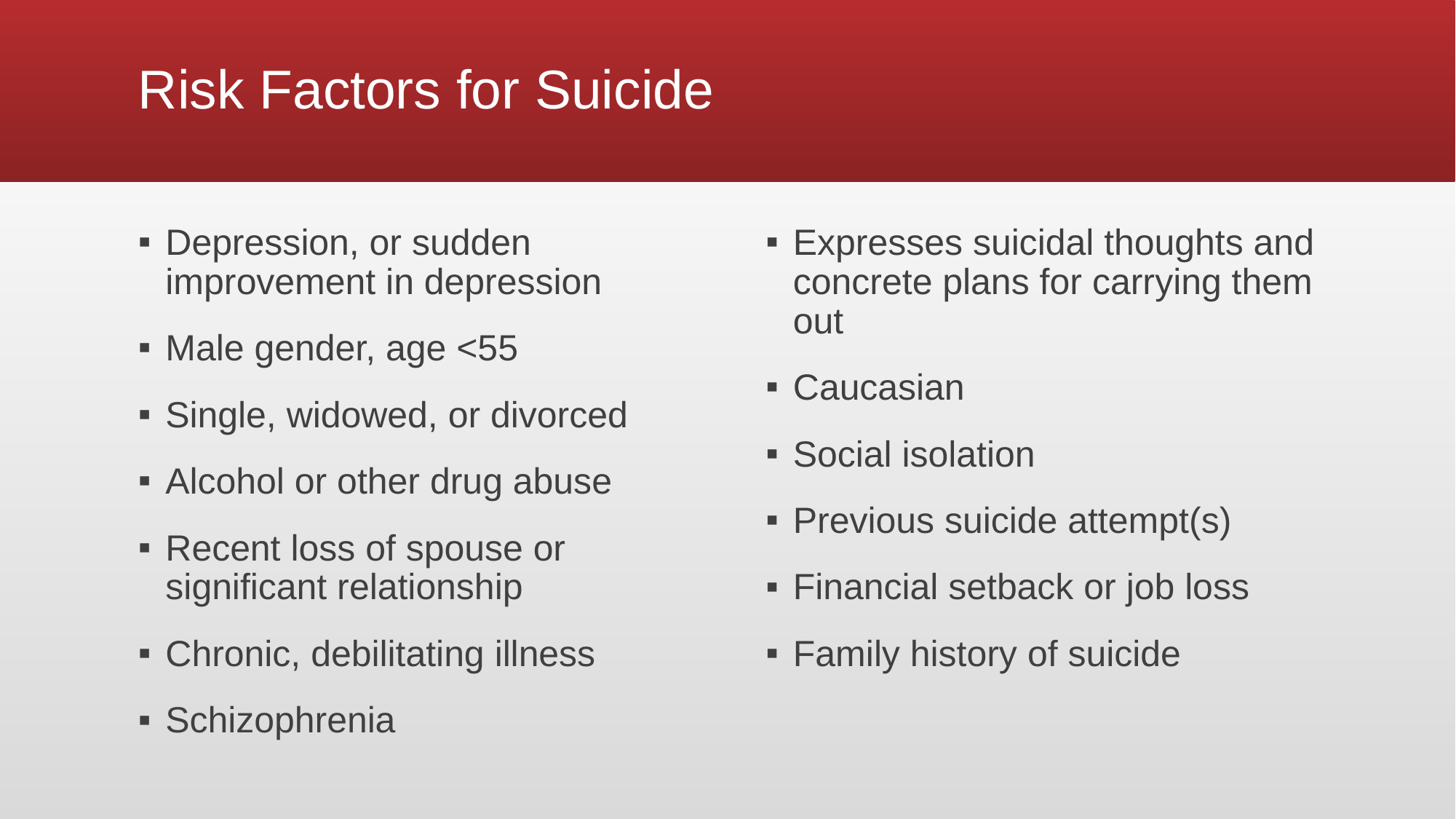

# Risk Factors for Suicide
Depression, or sudden improvement in depression
Male gender, age <55
Single, widowed, or divorced
Alcohol or other drug abuse
Recent loss of spouse or significant relationship
Chronic, debilitating illness
Schizophrenia
Expresses suicidal thoughts and concrete plans for carrying them out
Caucasian
Social isolation
Previous suicide attempt(s)
Financial setback or job loss
Family history of suicide